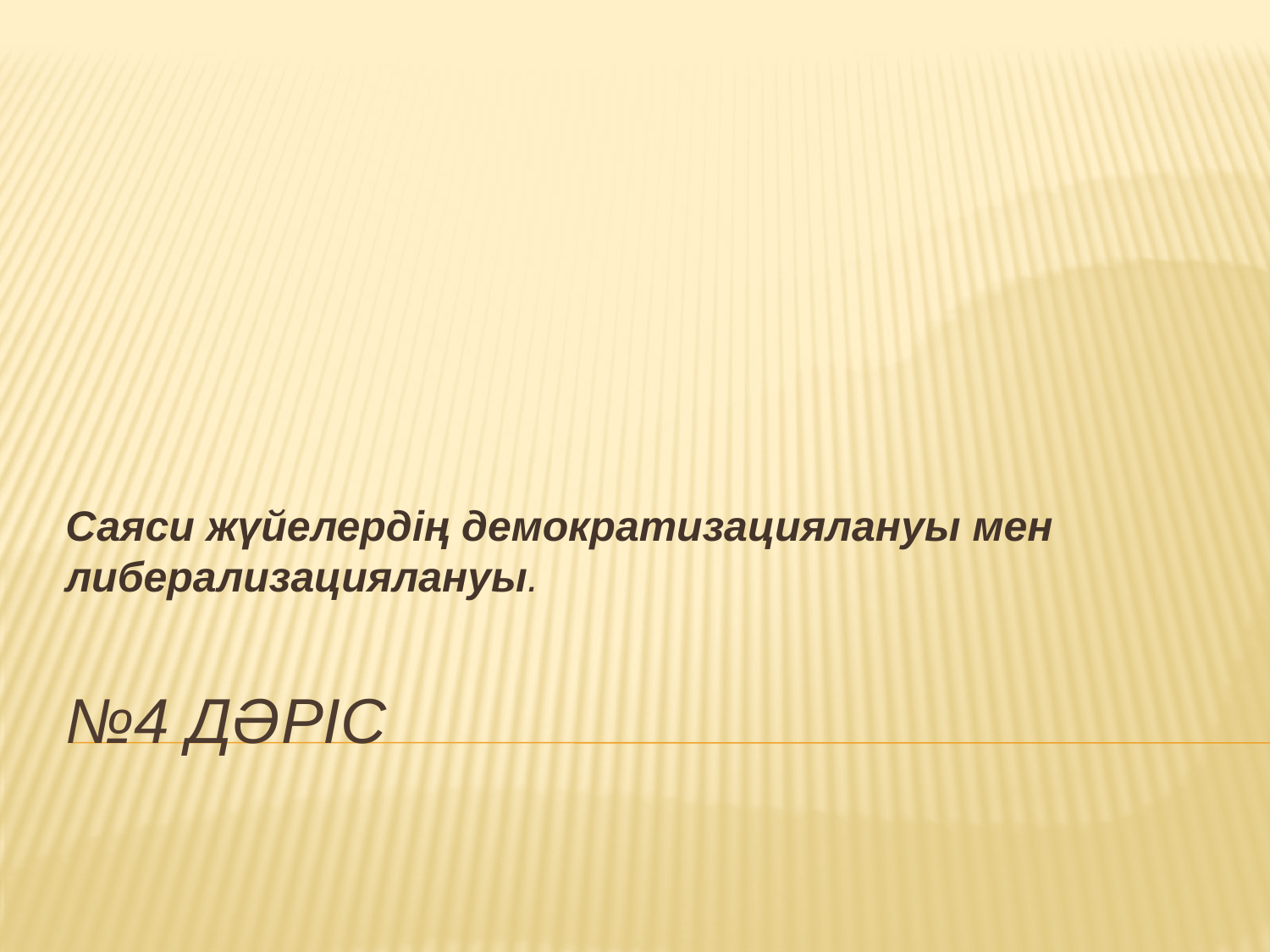

Саяси жүйелердің демократизациялануы мен либерализациялануы.

# №4 дәріс